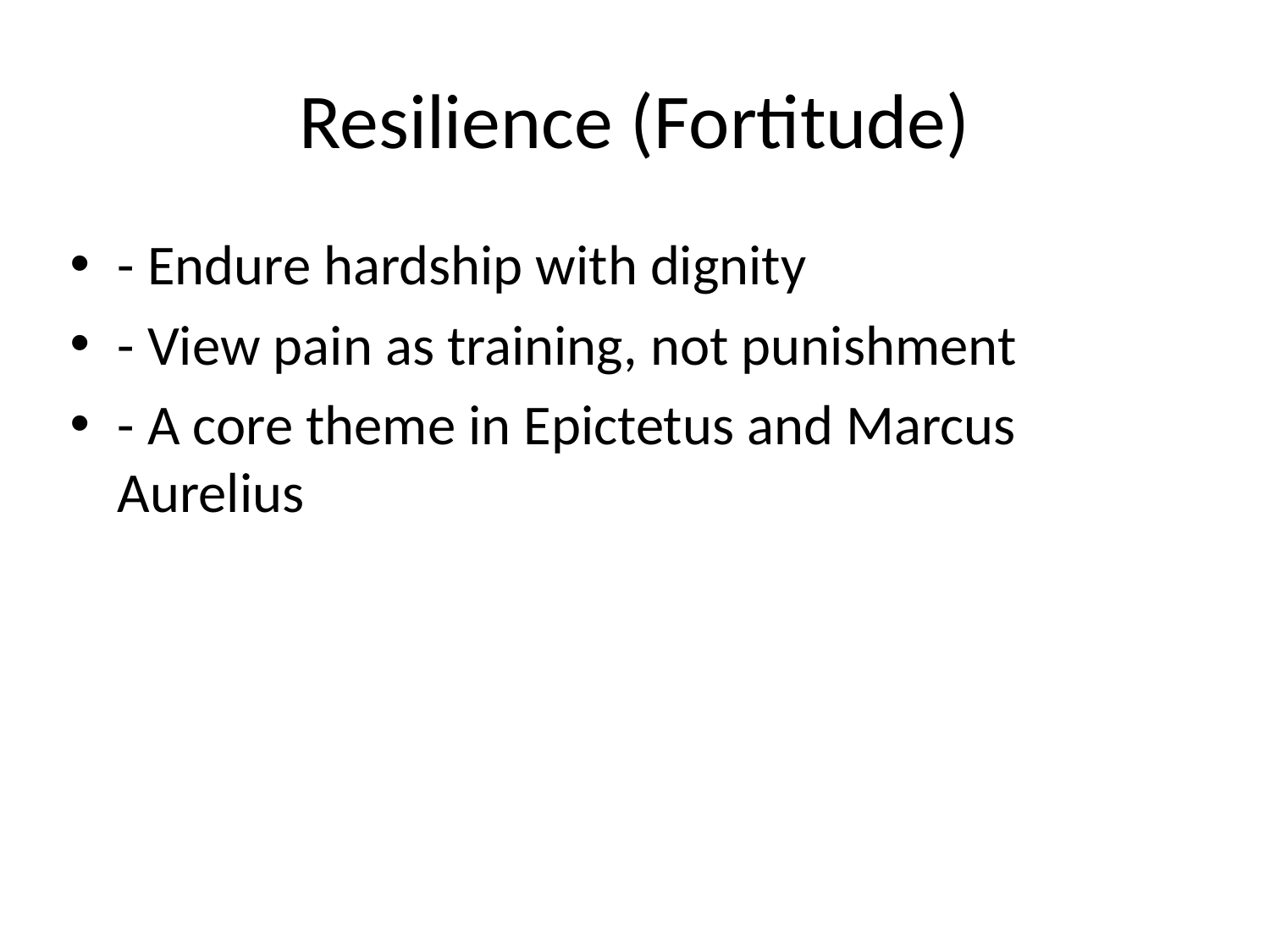

# Resilience (Fortitude)
- Endure hardship with dignity
- View pain as training, not punishment
- A core theme in Epictetus and Marcus Aurelius